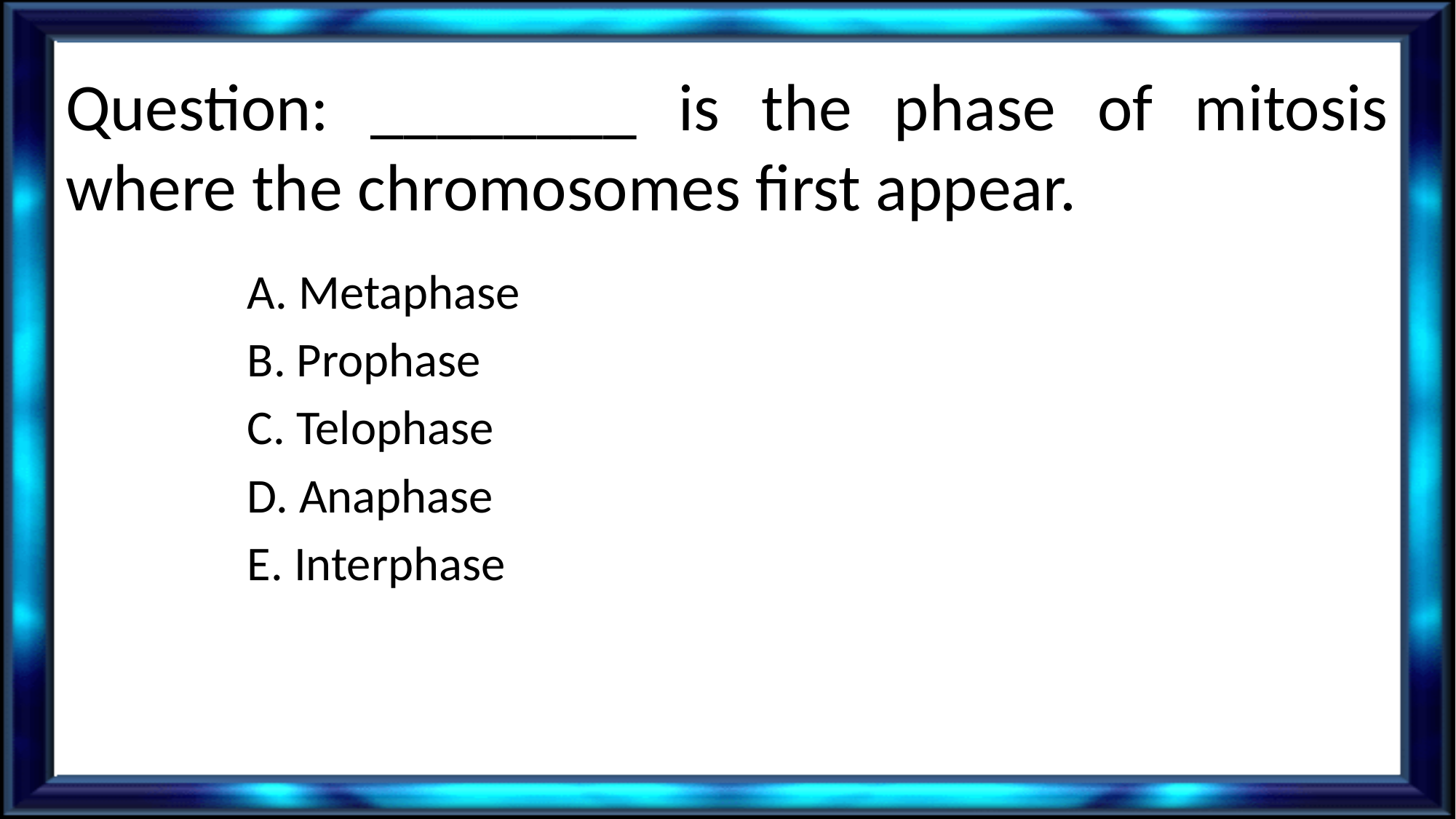

# Question: ________ is the phase of mitosis where the chromosomes first appear.
A. Metaphase
B. Prophase
C. Telophase
D. Anaphase
E. Interphase